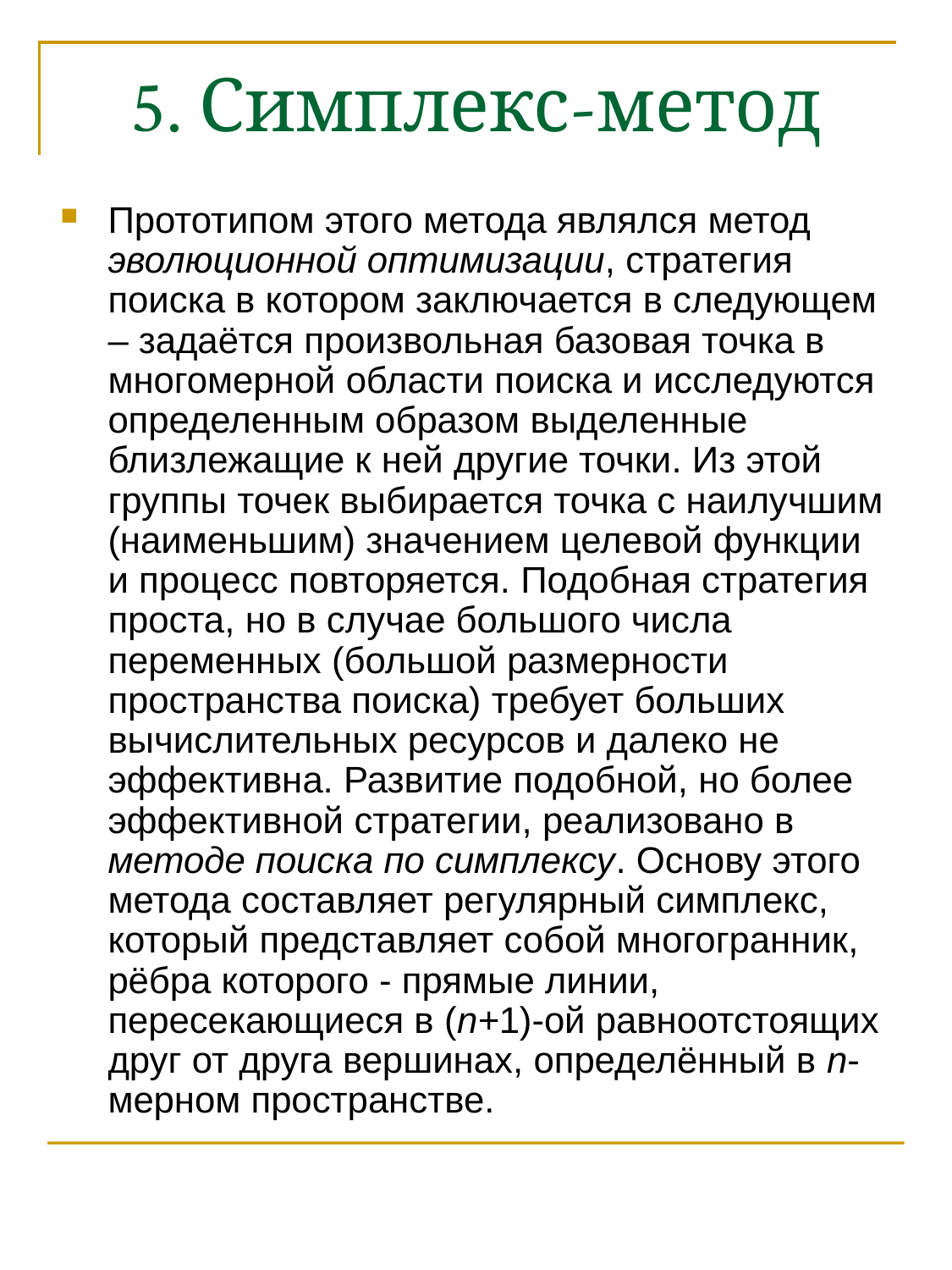

# 5. Симплекс-метод
Прототипом этого метода являлся метод эволюционной оптимизации, стратегия поиска в котором заключается в следующем – задаётся произвольная базовая точка в многомерной области поиска и исследуются определенным образом выделенные близлежащие к ней другие точки. Из этой группы точек выбирается точка с наилучшим (наименьшим) значением целевой функции и процесс повторяется. Подобная стратегия проста, но в случае большого числа переменных (большой размерности пространства поиска) требует больших вычислительных ресурсов и далеко не эффективна. Развитие подобной, но более эффективной стратегии, реализовано в методе поиска по симплексу. Основу этого метода составляет регулярный симплекс, который представляет собой многогранник, рёбра которого - прямые линии, пересекающиеся в (n+1)-ой равноотстоящих друг от друга вершинах, определённый в n-мерном пространстве.